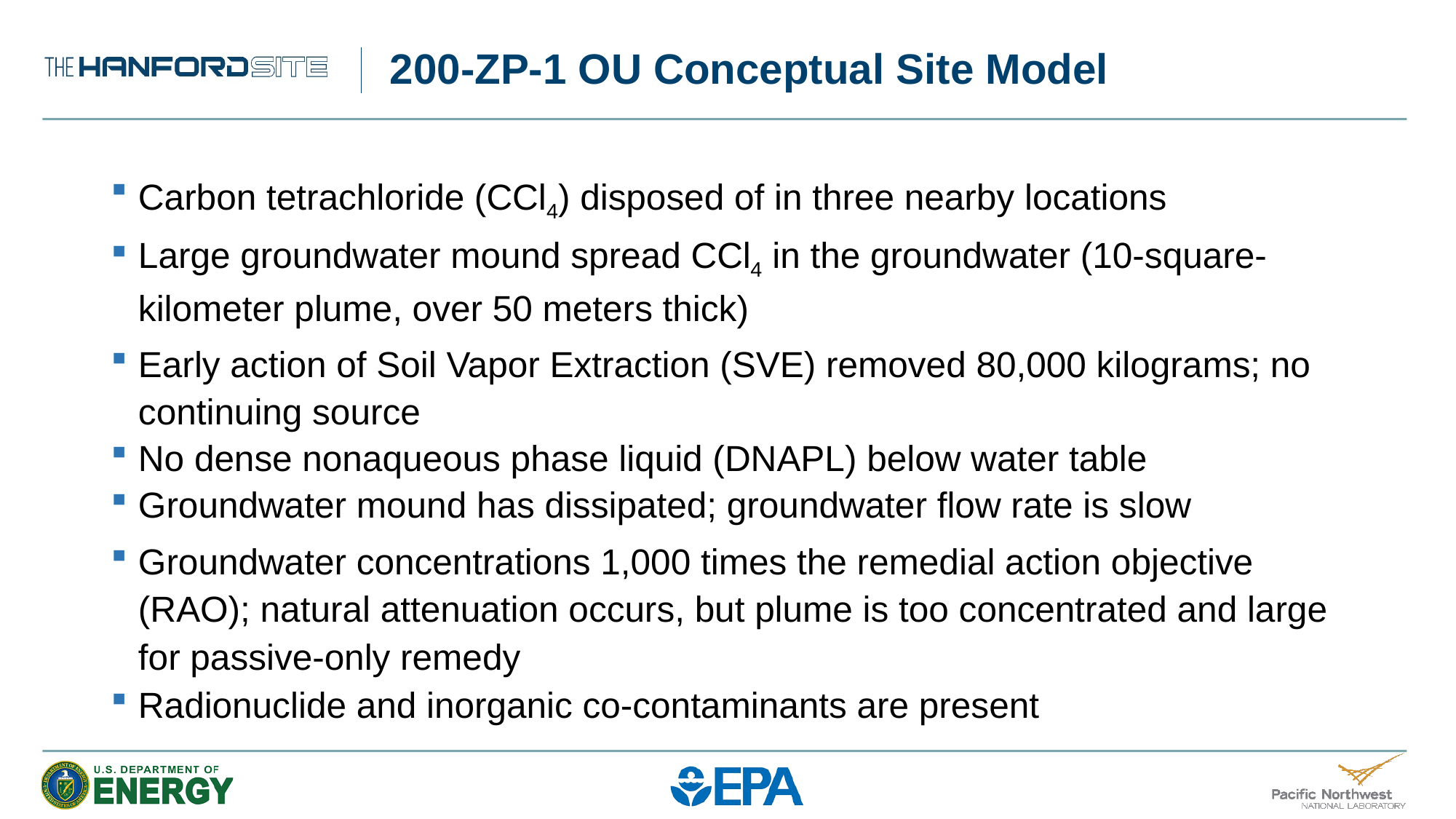

# 200-ZP-1 OU Conceptual Site Model

Carbon tetrachloride (CCl4) disposed of in three nearby locations
Large groundwater mound spread CCl4 in the groundwater (10-square-kilometer plume, over 50 meters thick)
Early action of Soil Vapor Extraction (SVE) removed 80,000 kilograms; no continuing source
No dense nonaqueous phase liquid (DNAPL) below water table
Groundwater mound has dissipated; groundwater flow rate is slow
Groundwater concentrations 1,000 times the remedial action objective (RAO); natural attenuation occurs, but plume is too concentrated and large for passive-only remedy
Radionuclide and inorganic co-contaminants are present